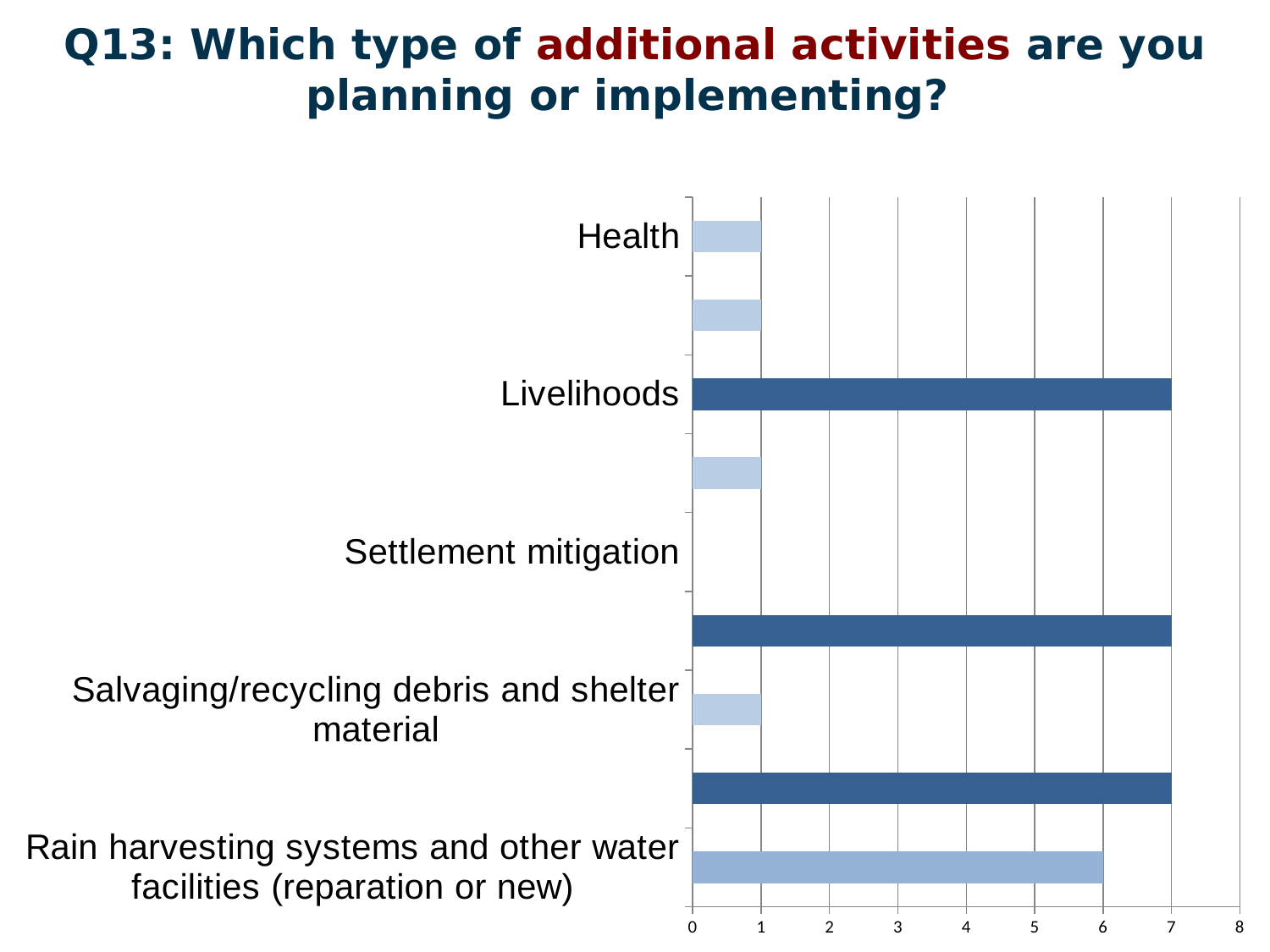

Q13: Which type of additional activities are you planning or implementing?

[unsupported chart]